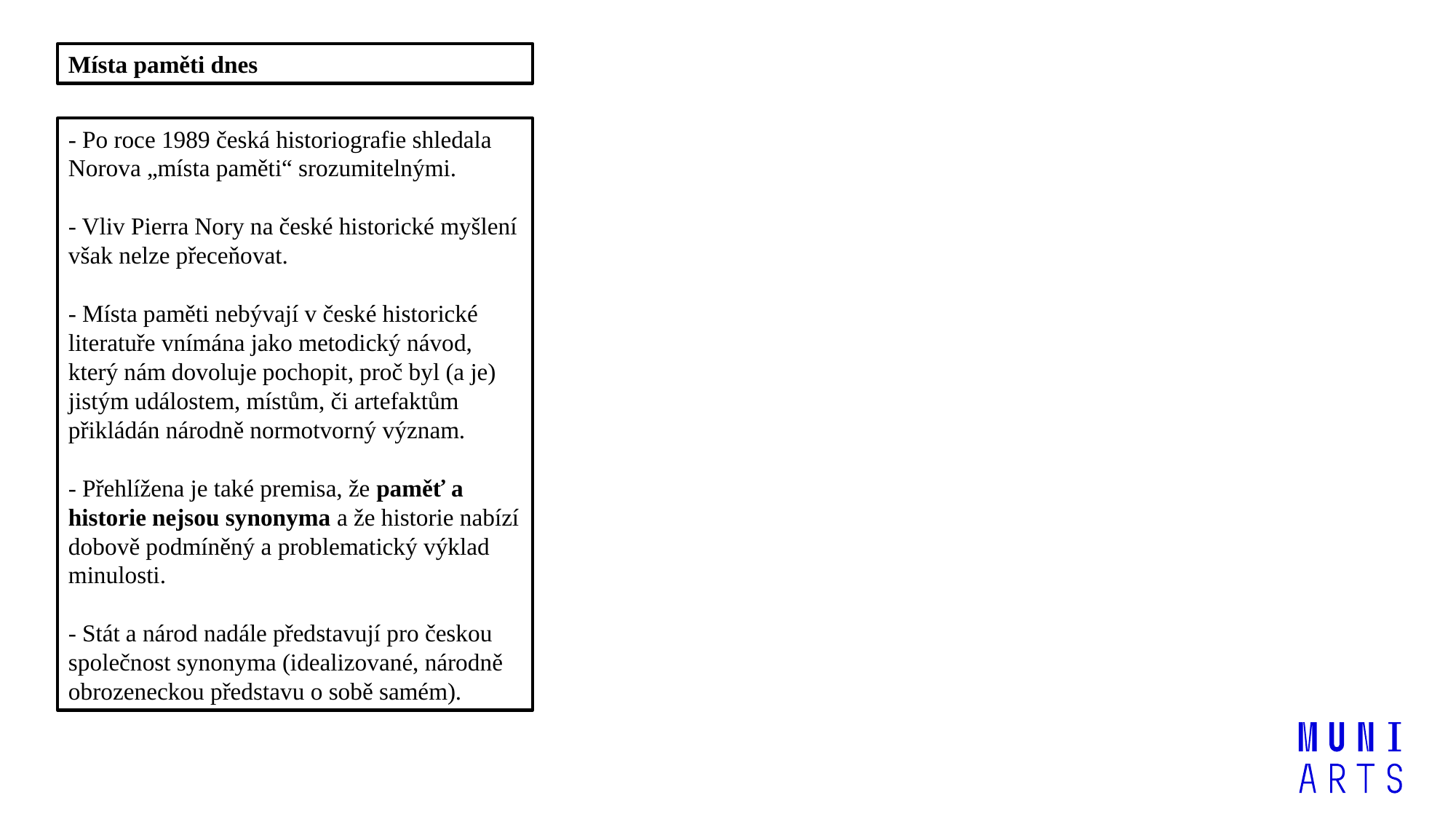

Místa paměti dnes
- Po roce 1989 česká historiografie shledala Norova „místa paměti“ srozumitelnými.

- Vliv Pierra Nory na české historické myšlení však nelze přeceňovat.

- Místa paměti nebývají v české historické literatuře vnímána jako metodický návod, který nám dovoluje pochopit, proč byl (a je) jistým událostem, místům, či artefaktům přikládán národně normotvorný význam.

- Přehlížena je také premisa, že paměť a historie nejsou synonyma a že historie nabízí dobově podmíněný a problematický výklad minulosti.

- Stát a národ nadále představují pro českou společnost synonyma (idealizované, národně obrozeneckou představu o sobě samém).